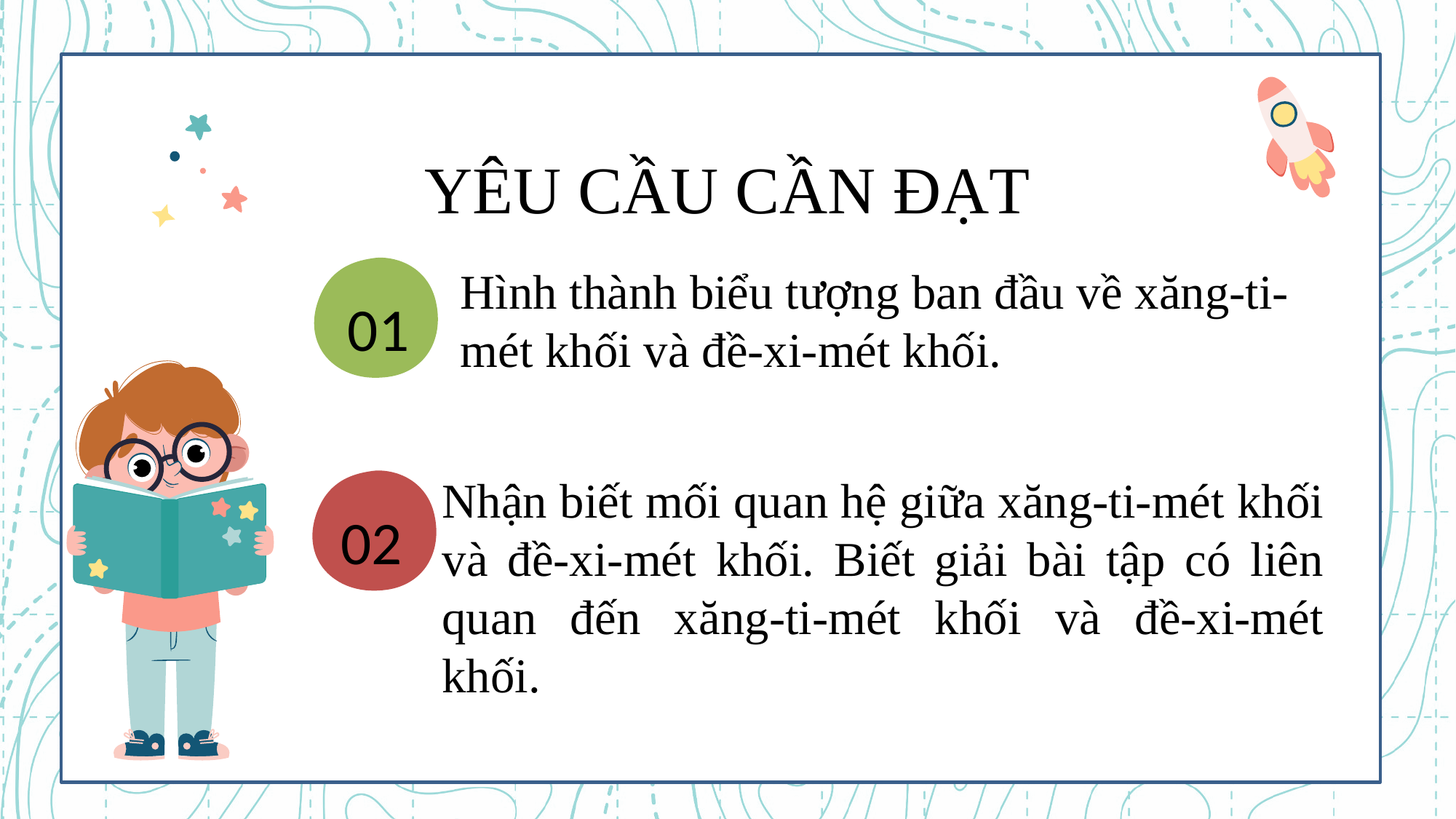

# YÊU CẦU CẦN ĐẠT
Hình thành biểu tượng ban đầu về xăng-ti-mét khối và đề-xi-mét khối.

01

Nhận biết mối quan hệ giữa xăng-ti-mét khối và đề-xi-mét khối. Biết giải bài tập có liên quan đến xăng-ti-mét khối và đề-xi-mét khối.

02